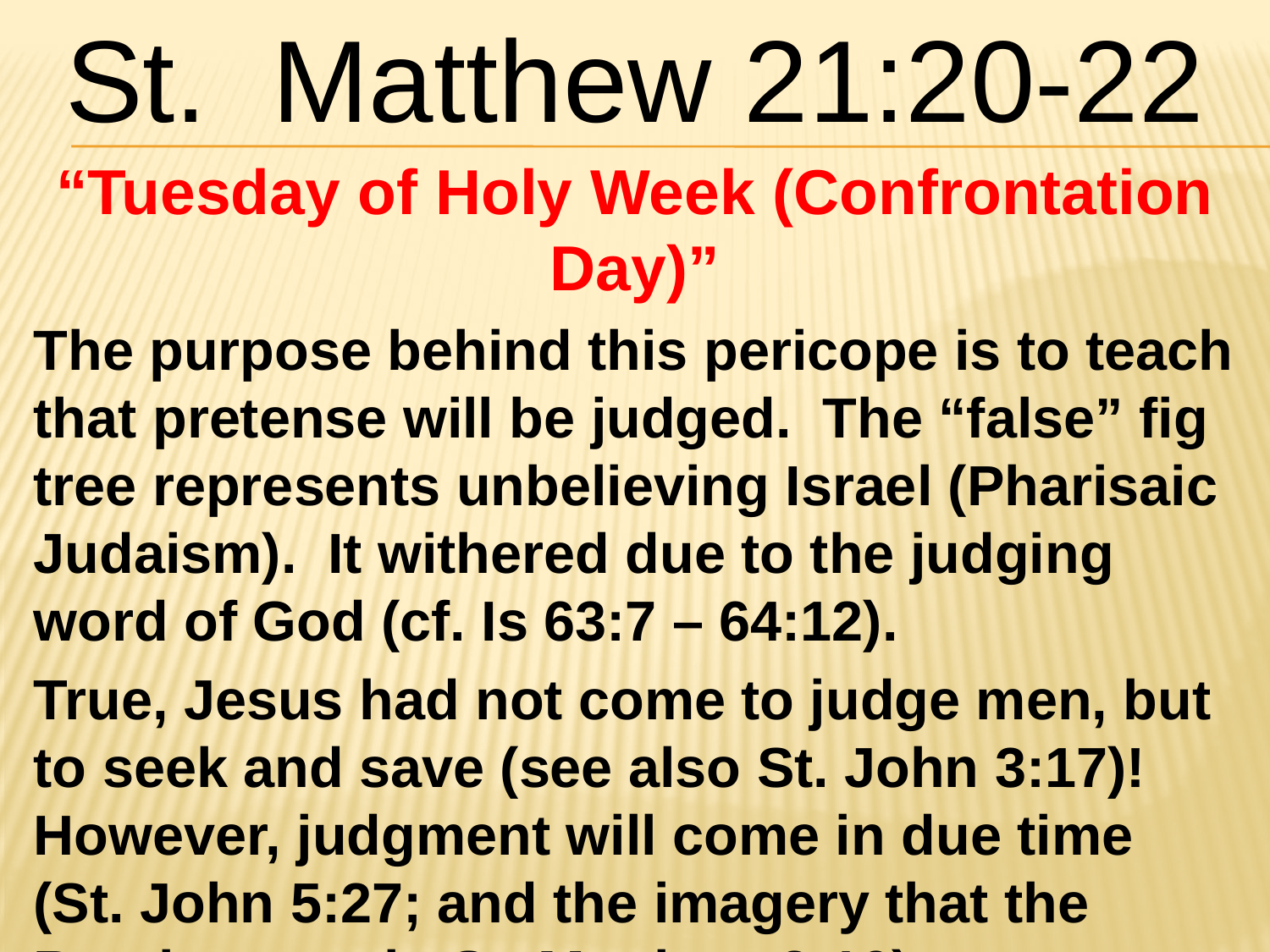

St.  Matthew 21:20-22
“Tuesday of Holy Week (Confrontation Day)”
The purpose behind this pericope is to teach that pretense will be judged.  The “false” fig tree represents unbelieving Israel (Pharisaic Judaism).  It withered due to the judging word of God (cf. Is 63:7 – 64:12).
True, Jesus had not come to judge men, but to seek and save (see also St. John 3:17)!  However, judgment will come in due time (St. John 5:27; and the imagery that the Baptist uses in St. Matthew 3:10).